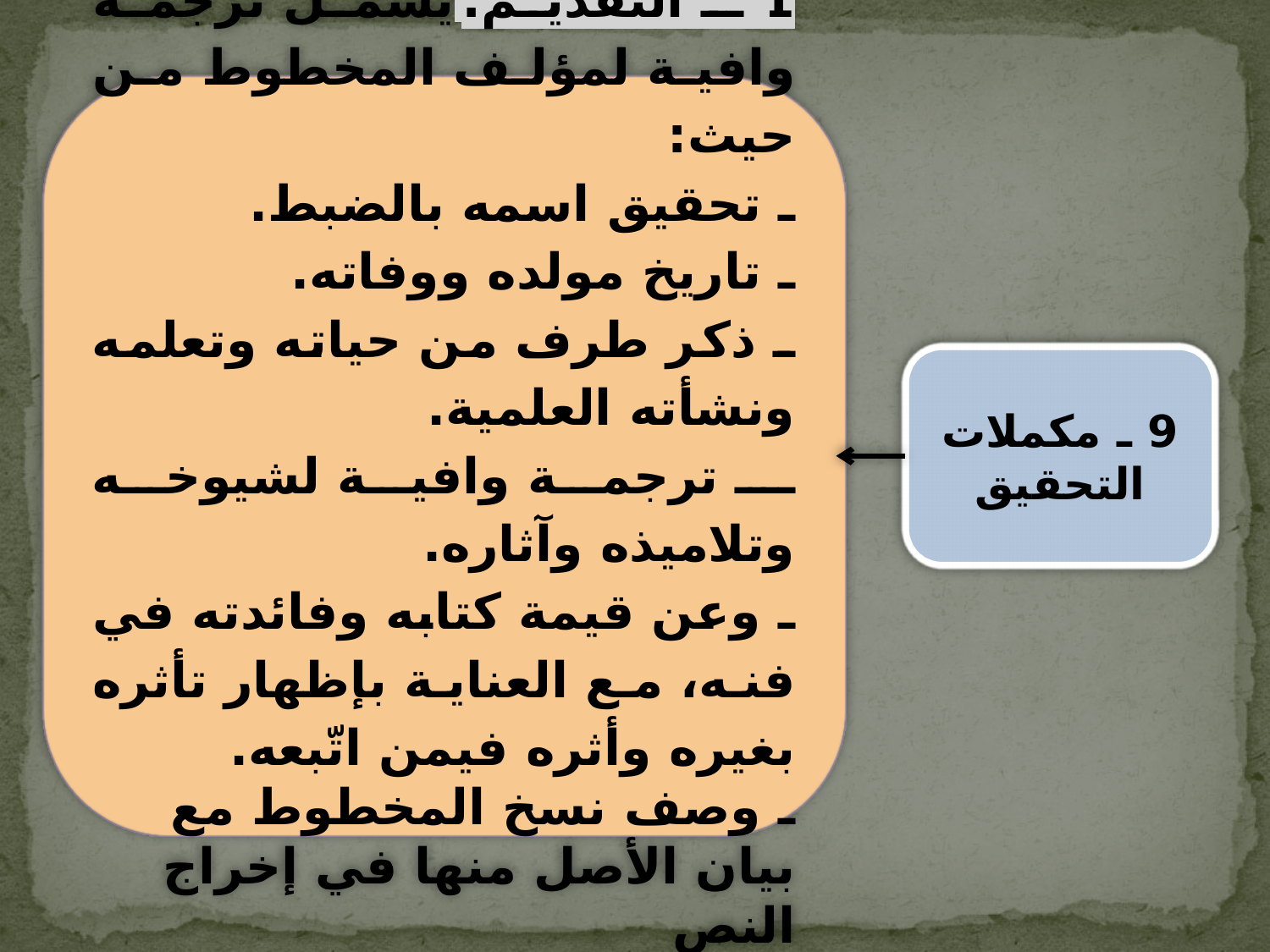

1 ـ التقديم: يشمل ترجمة وافية لمؤلف المخطوط من حيث:
ـ تحقيق اسمه بالضبط.
ـ تاريخ مولده ووفاته.
ـ ذكر طرف من حياته وتعلمه ونشأته العلمية.
ـ ترجمة وافية لشيوخه وتلاميذه وآثاره.
ـ وعن قيمة كتابه وفائدته في فنه، مع العناية بإظهار تأثره بغيره وأثره فيمن اتّبعه.
ـ وصف نسخ المخطوط مع بيان الأصل منها في إخراج النص

9 ـ مكملات التحقيق